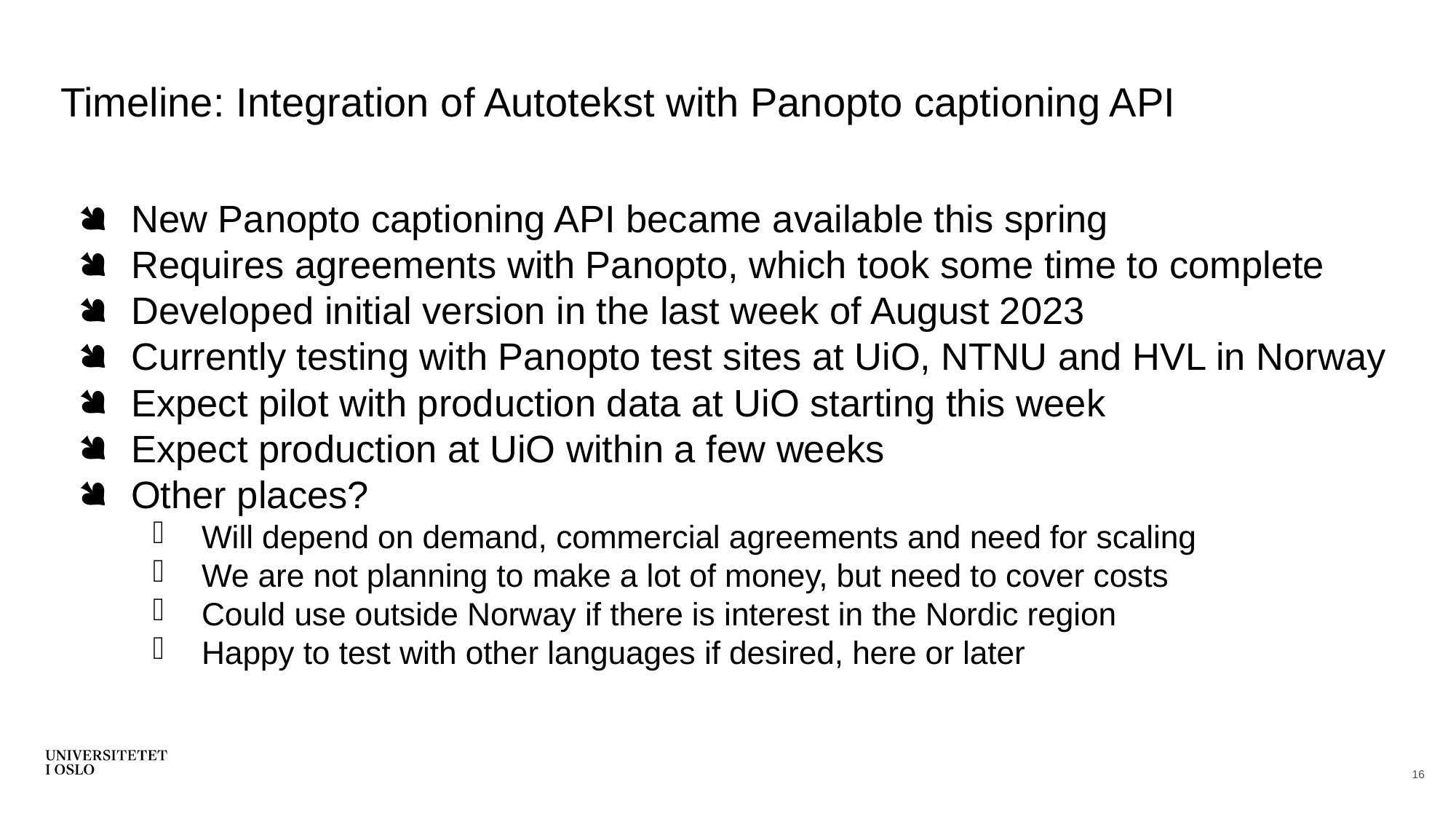

# Timeline: Integration of Autotekst with Panopto captioning API
New Panopto captioning API became available this spring
Requires agreements with Panopto, which took some time to complete
Developed initial version in the last week of August 2023
Currently testing with Panopto test sites at UiO, NTNU and HVL in Norway
Expect pilot with production data at UiO starting this week
Expect production at UiO within a few weeks
Other places?
Will depend on demand, commercial agreements and need for scaling
We are not planning to make a lot of money, but need to cover costs
Could use outside Norway if there is interest in the Nordic region
Happy to test with other languages if desired, here or later

16